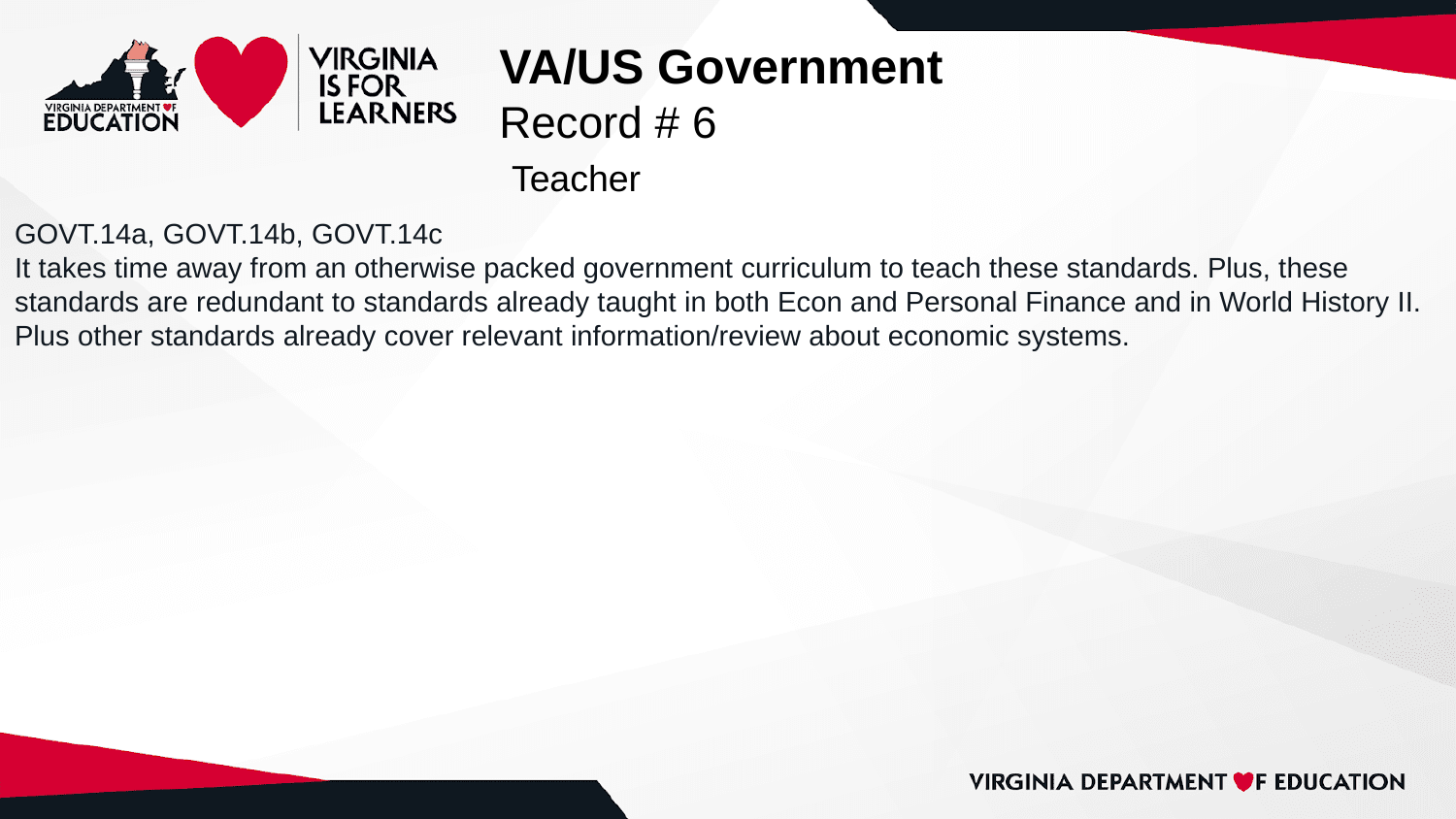

# VA/US Government
Record # 6
 Teacher

GOVT.14a, GOVT.14b, GOVT.14c
It takes time away from an otherwise packed government curriculum to teach these standards. Plus, these standards are redundant to standards already taught in both Econ and Personal Finance and in World History II. Plus other standards already cover relevant information/review about economic systems.